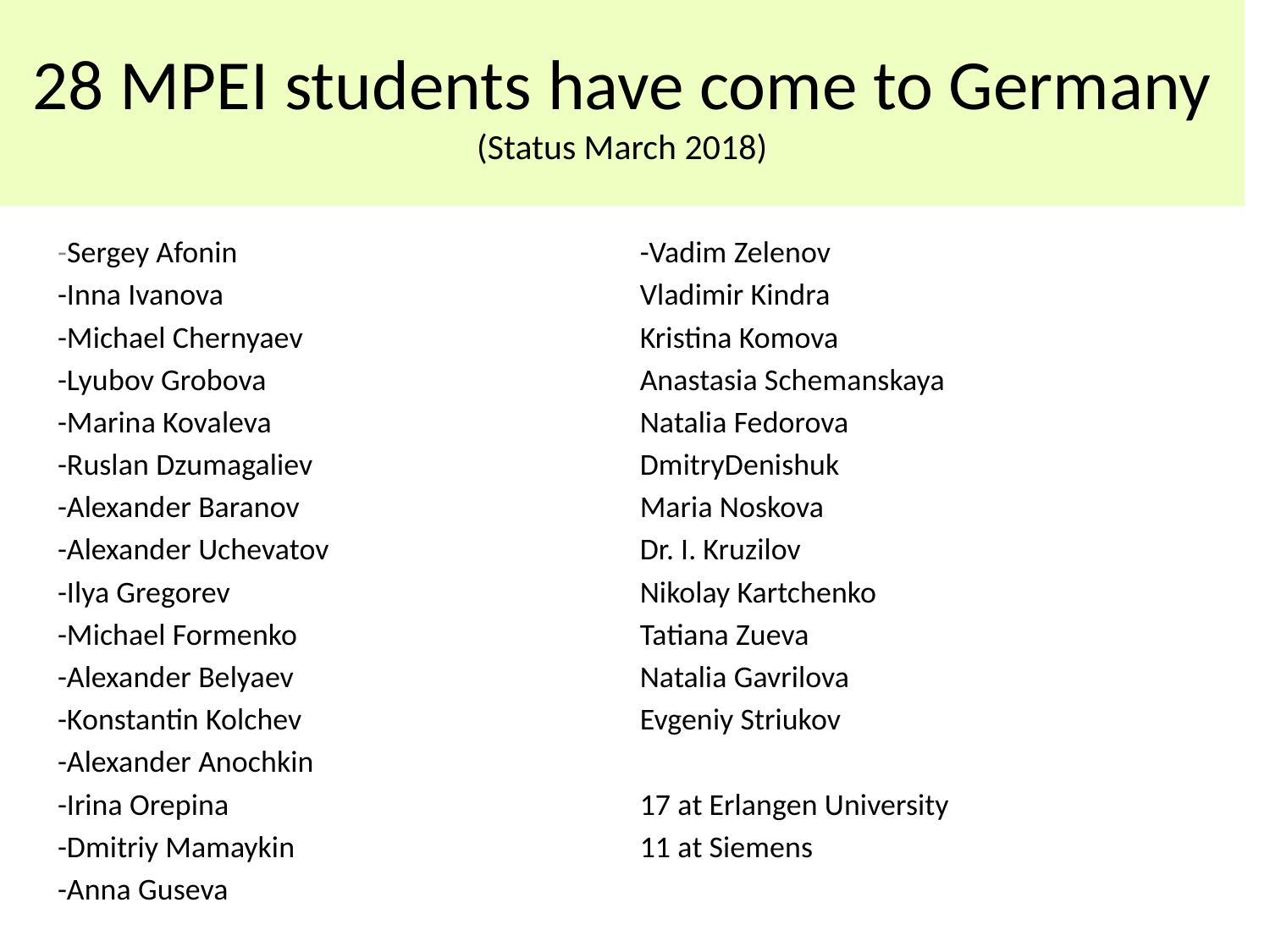

# 28 MPEI students have come to Germany (Status March 2018)
-Sergey Afonin
-Inna Ivanova
-Michael Chernyaev
-Lyubov Grobova
-Marina Kovaleva
-Ruslan Dzumagaliev
-Alexander Baranov
-Alexander Uchevatov
-Ilya Gregorev
-Michael Formenko
-Alexander Belyaev
-Konstantin Kolchev
-Alexander Anochkin
-Irina Orepina
-Dmitriy Mamaykin
-Anna Guseva
-Vadim Zelenov
Vladimir Kindra
Kristina Komova
Anastasia Schemanskaya
Natalia Fedorova
DmitryDenishuk
Maria Noskova
Dr. I. Kruzilov
Nikolay Kartchenko
Tatiana Zueva
Natalia Gavrilova
Evgeniy Striukov

17 at Erlangen University
11 at Siemens